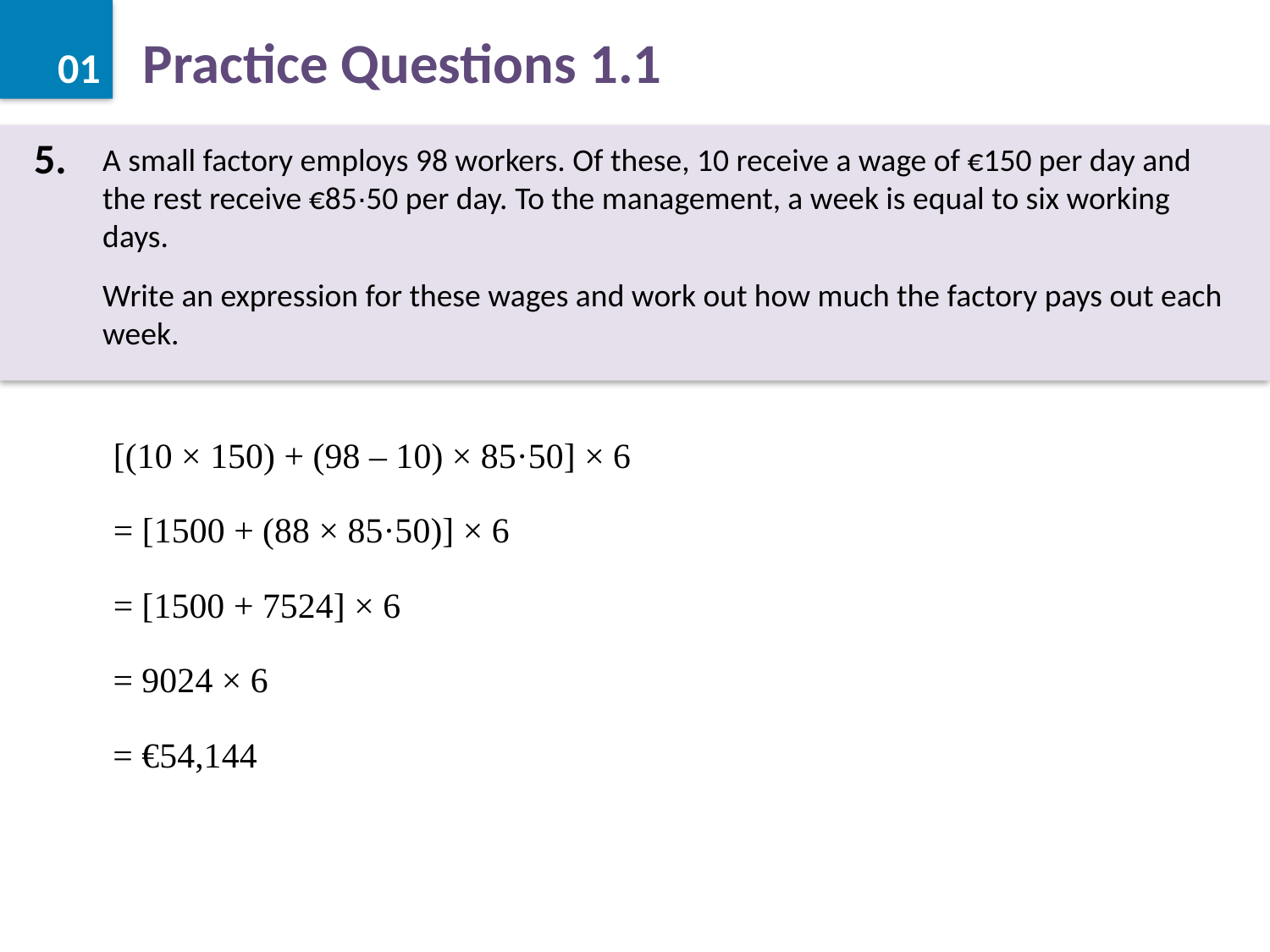

5.
A small factory employs 98 workers. Of these, 10 receive a wage of €150 per day and the rest receive €85∙50 per day. To the management, a week is equal to six working days.

Write an expression for these wages and work out how much the factory pays out each week.
[(10 × 150) + (98 – 10) × 85·50] × 6
= [1500 + (88 × 85·50)] × 6
= [1500 + 7524] × 6
= 9024 × 6
= €54,144